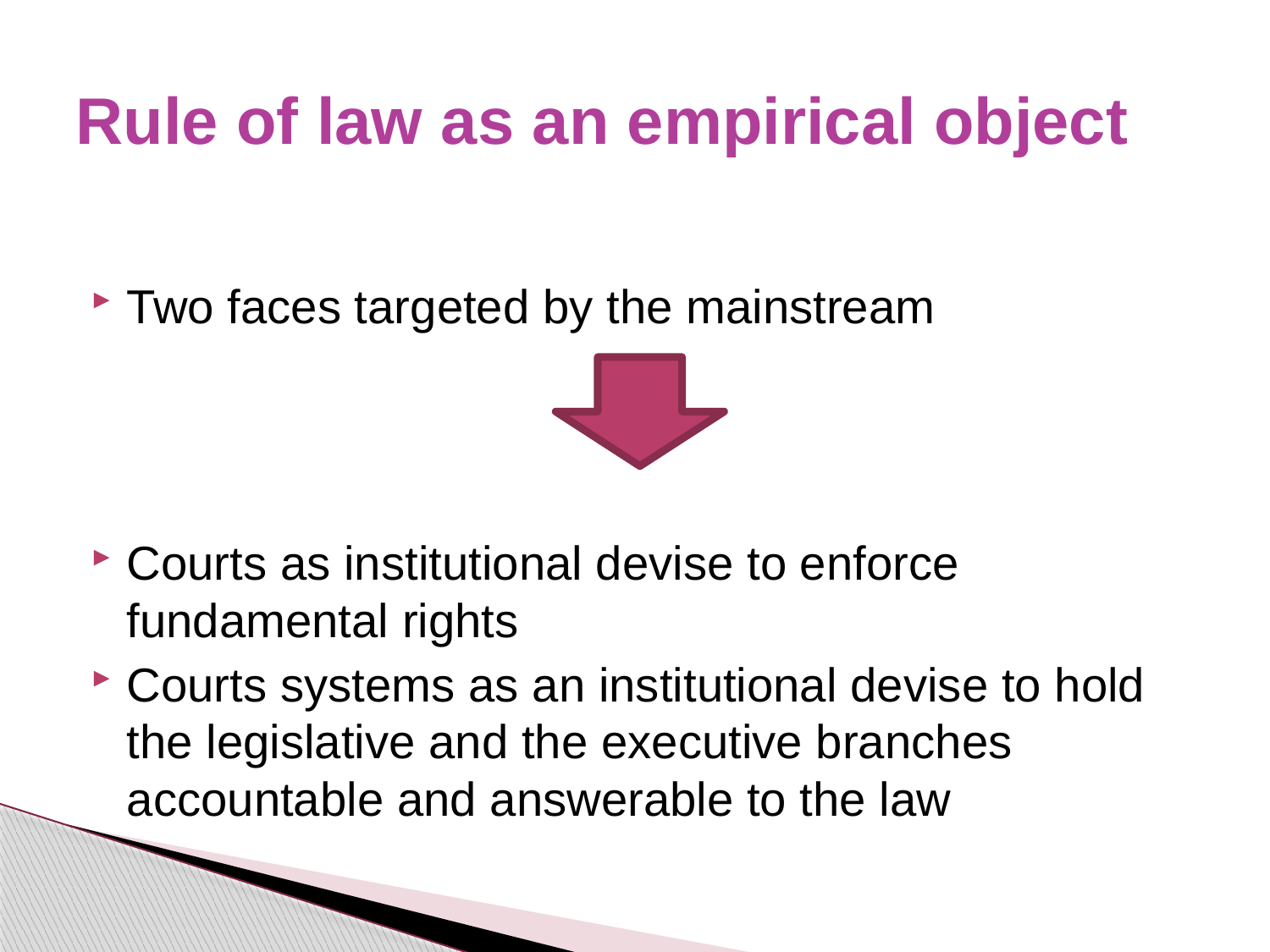

# Rule of law as an empirical object

Two faces targeted by the mainstream

Courts as institutional devise to enforce fundamental rights
Courts systems as an institutional devise to hold the legislative and the executive branches accountable and answerable to the law